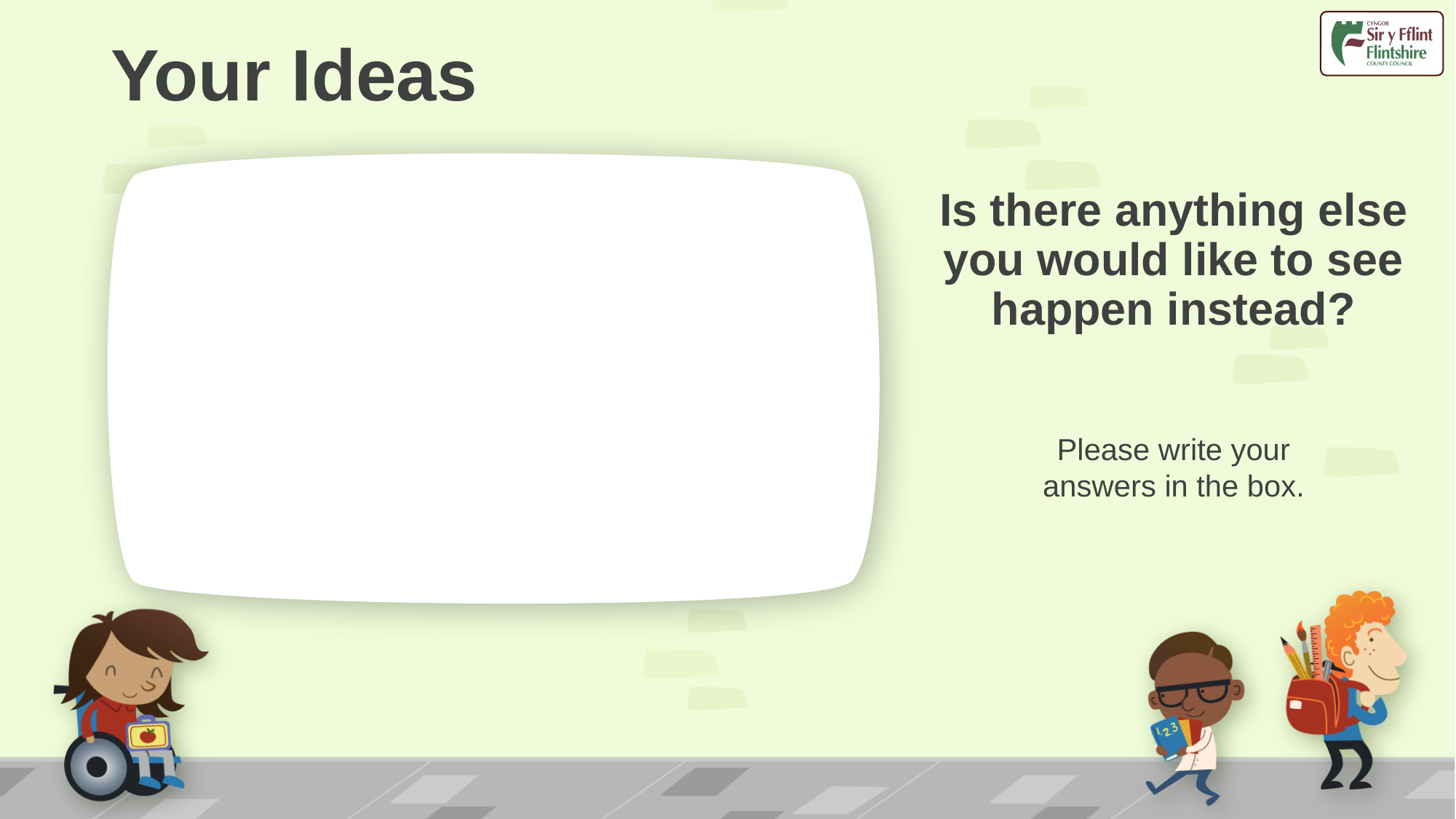

# Your Ideas
Is there anything else you would like to see happen instead?
Please write your answers in the box.